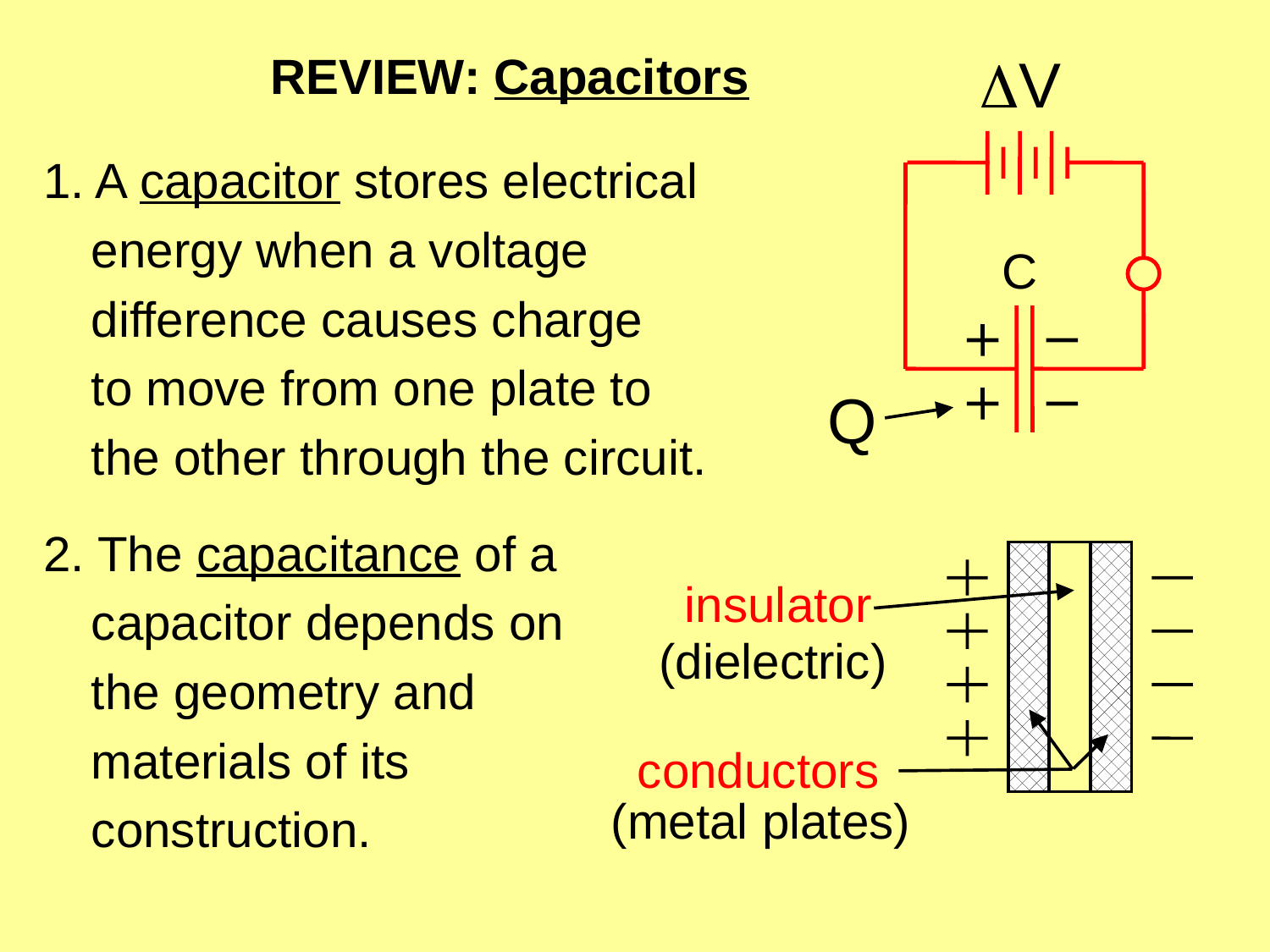

ΔV
REVIEW: Capacitors

1. A capacitor stores electrical
	energy when a voltage
	difference causes charge
	to move from one plate to
	the other through the circuit.

2. The capacitance of a
	capacitor depends on
	the geometry and
	materials of its
	construction.

C

Q

insulator

conductors

(dielectric)
(metal plates)